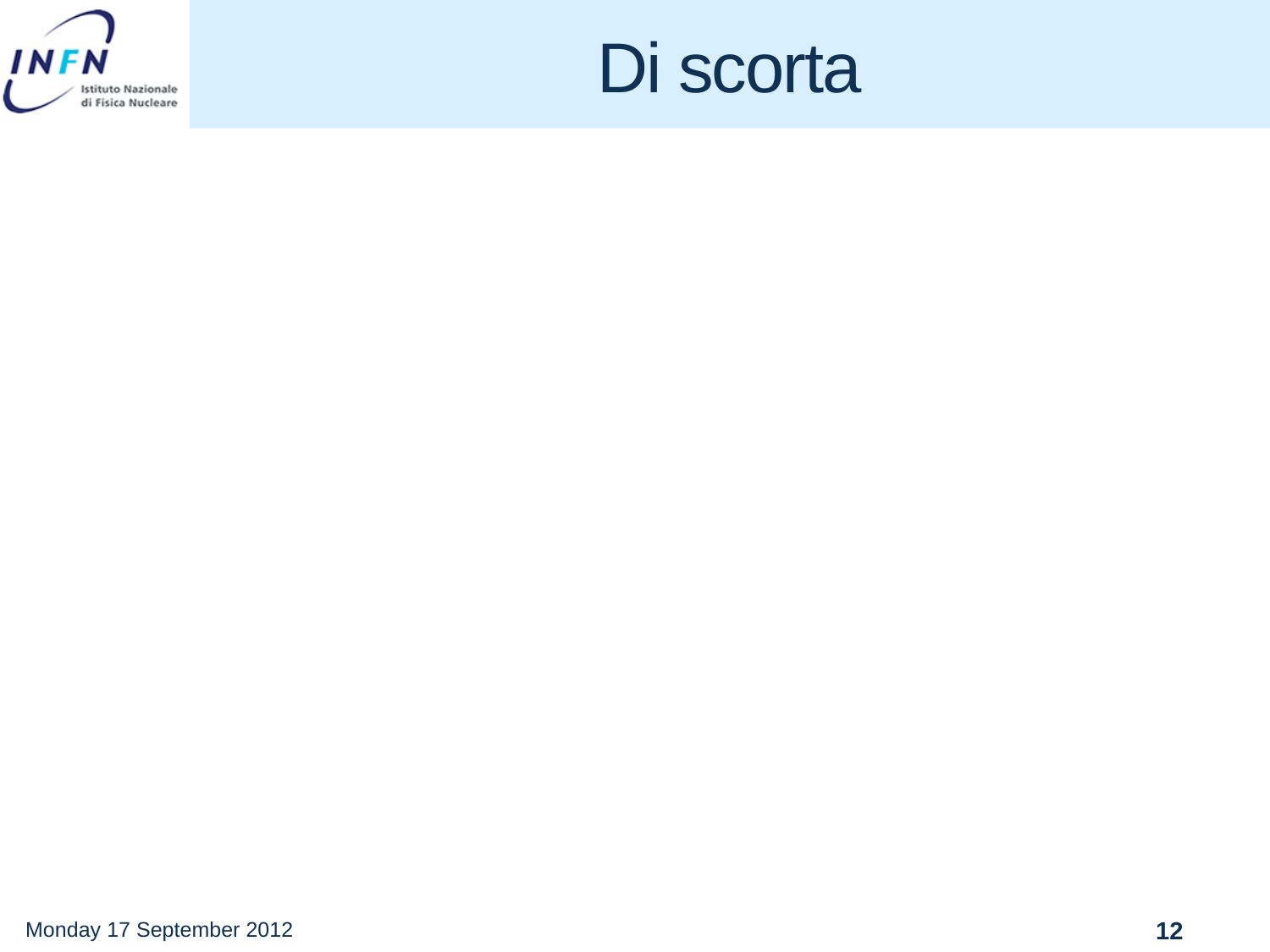

# Di scorta

Monday 17 September 2012
12